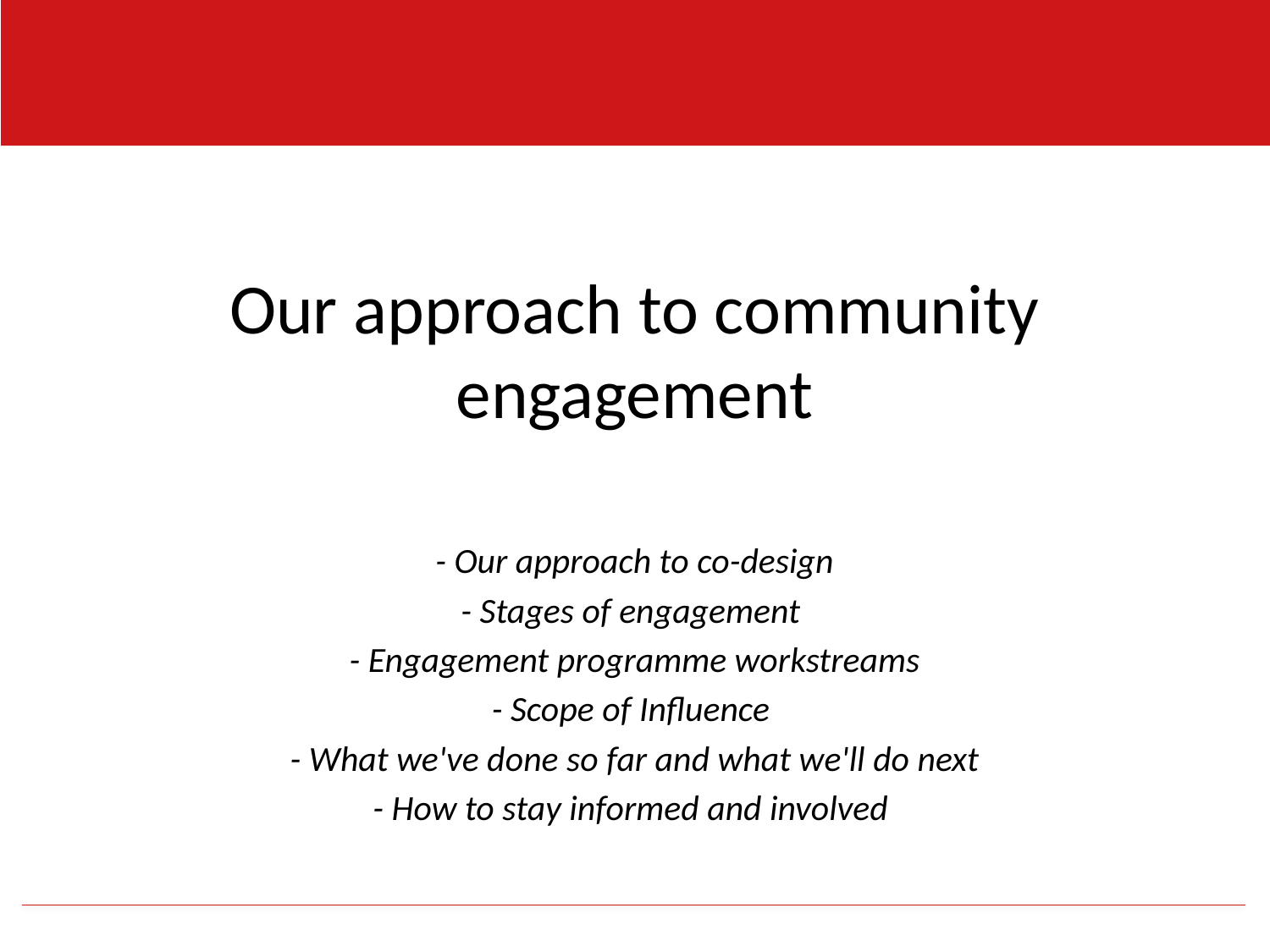

Our approach to community engagement

- Our approach to co-design
- Stages of engagement
- Engagement programme workstreams
- Scope of Influence
 - What we've done so far and what we'll do next
- How to stay informed and involved